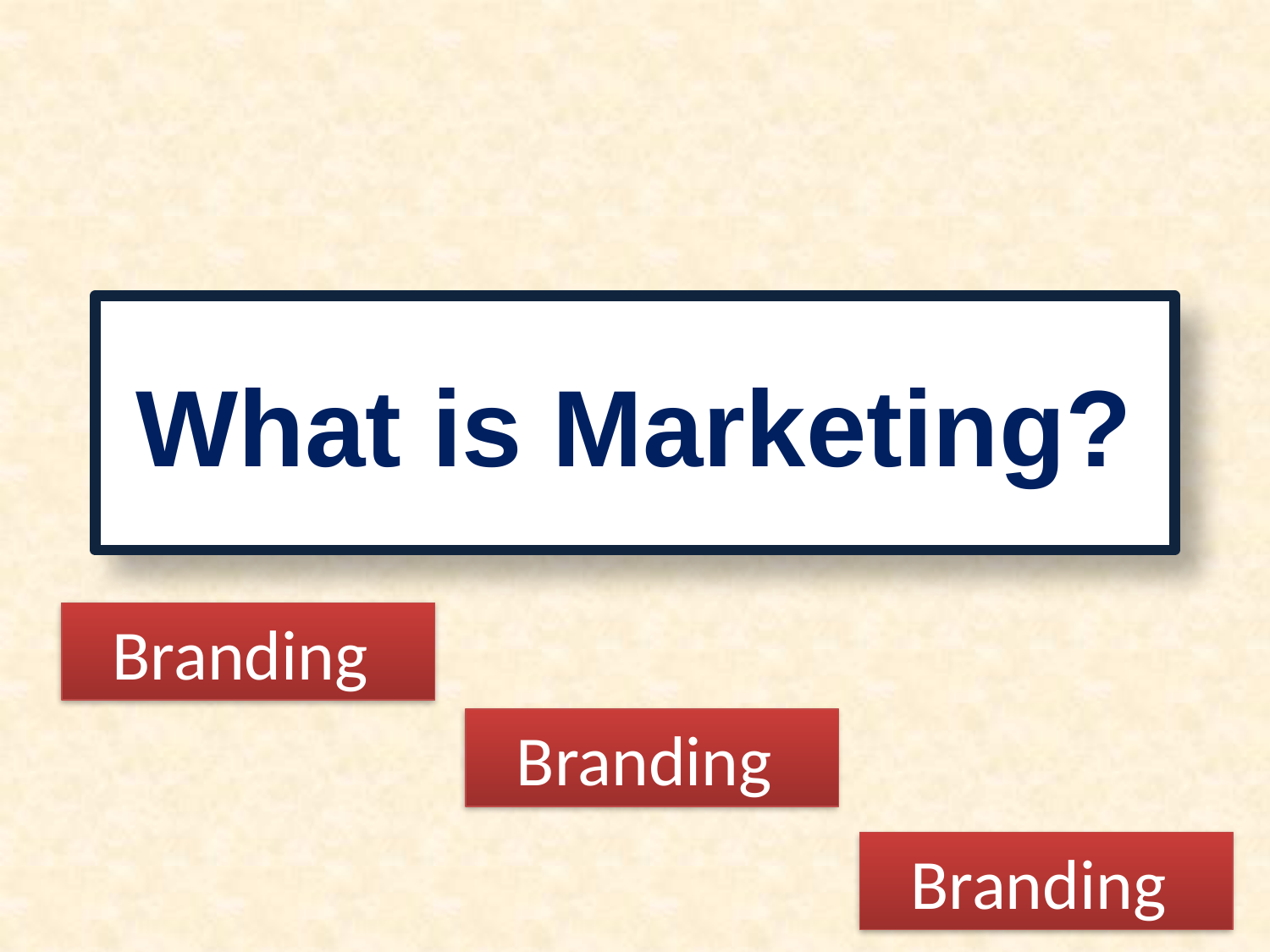

# What is Marketing?
Branding
Branding
Branding